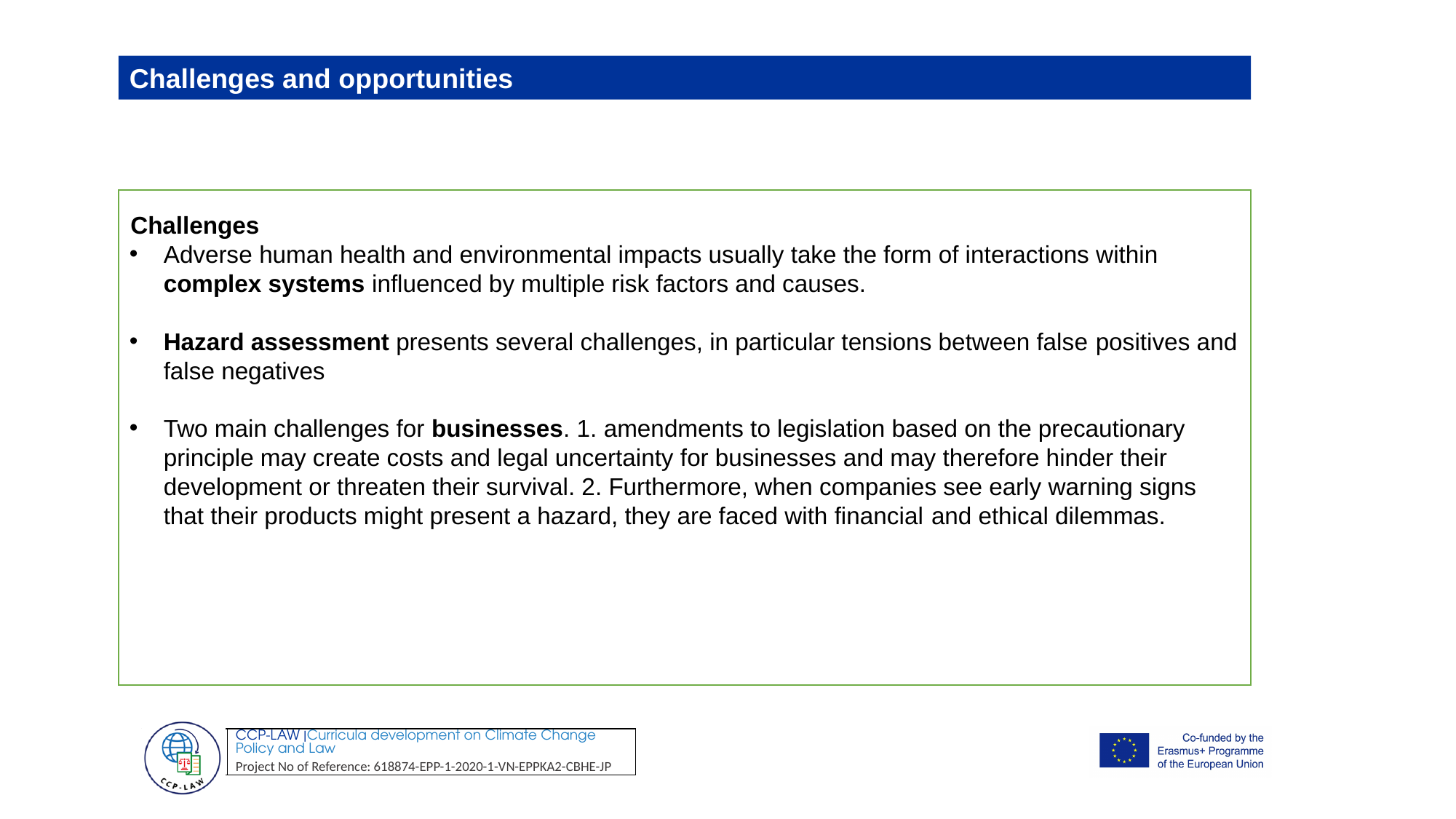

Challenges and opportunities
Challenges
Adverse human health and environmental impacts usually take the form of interactions within complex systems influenced by multiple risk factors and causes.

Hazard assessment presents several challenges, in particular tensions between false positives and false negatives

Two main challenges for businesses. 1. amendments to legislation based on the precautionary principle may create costs and legal uncertainty for businesses and may therefore hinder their development or threaten their survival. 2. Furthermore, when companies see early warning signs that their products might present a hazard, they are faced with financial and ethical dilemmas.